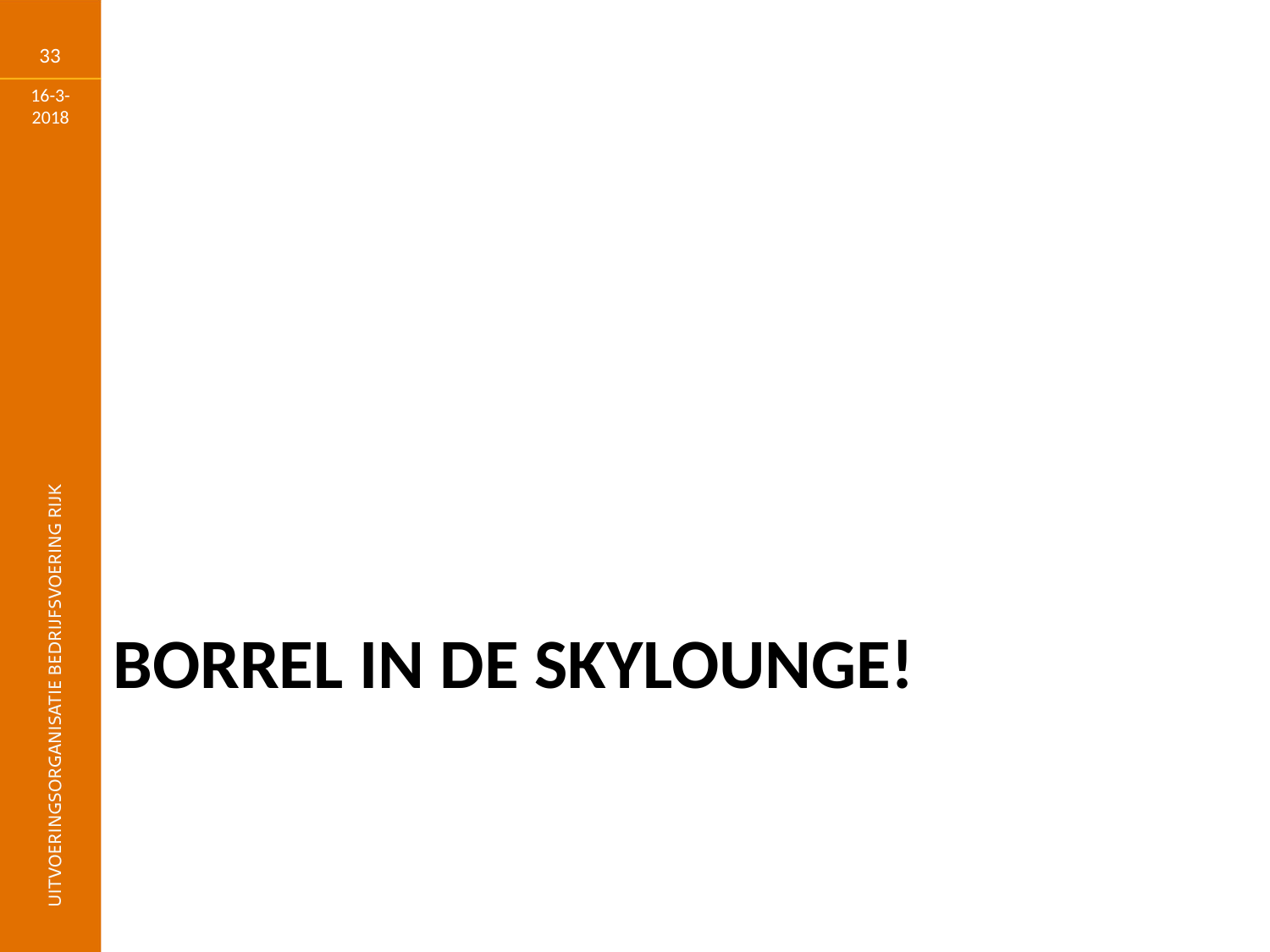

33
16-3-2018

# Borrel in de Skylounge!